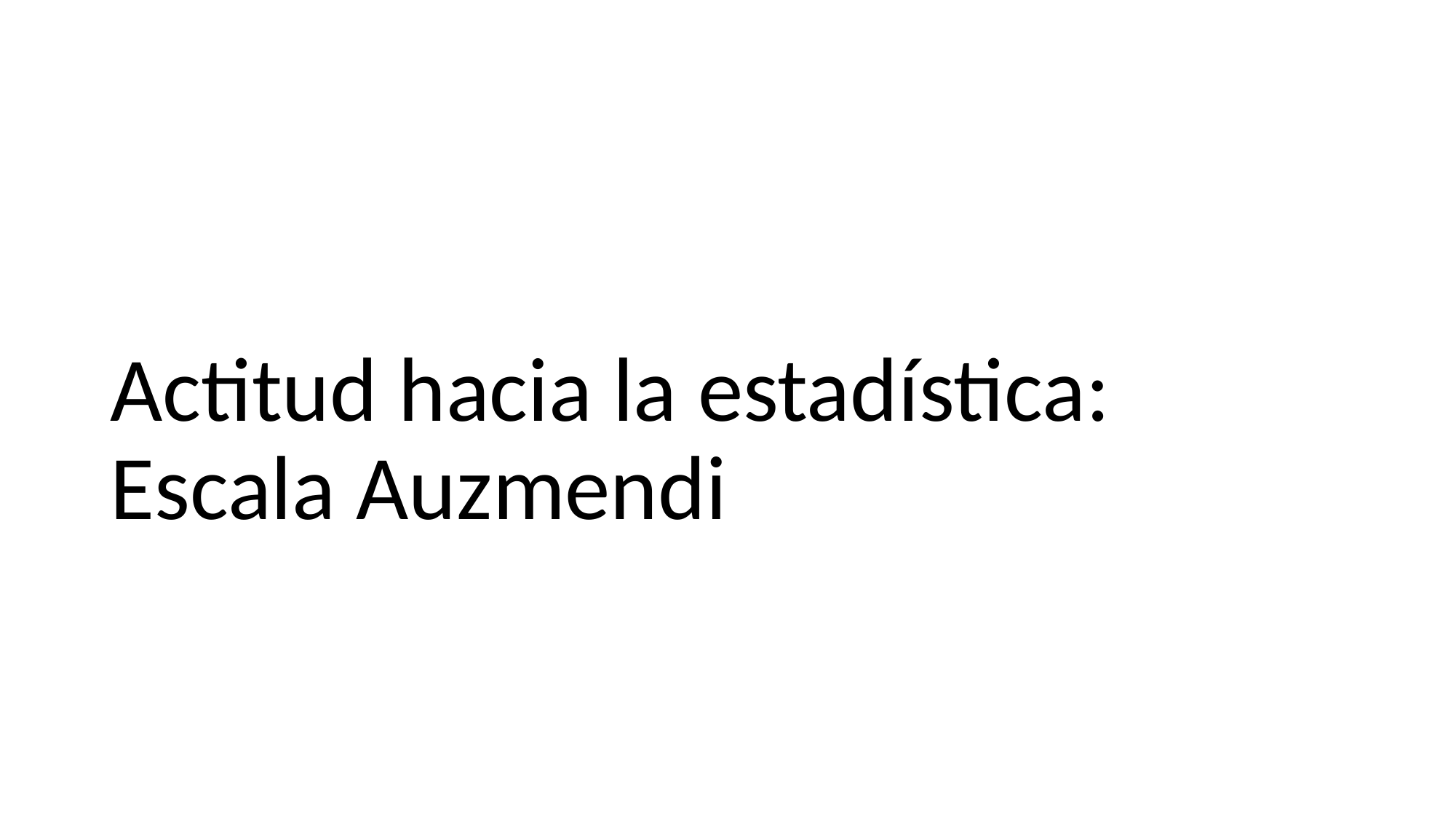

# Actitud hacia la estadística: Escala Auzmendi